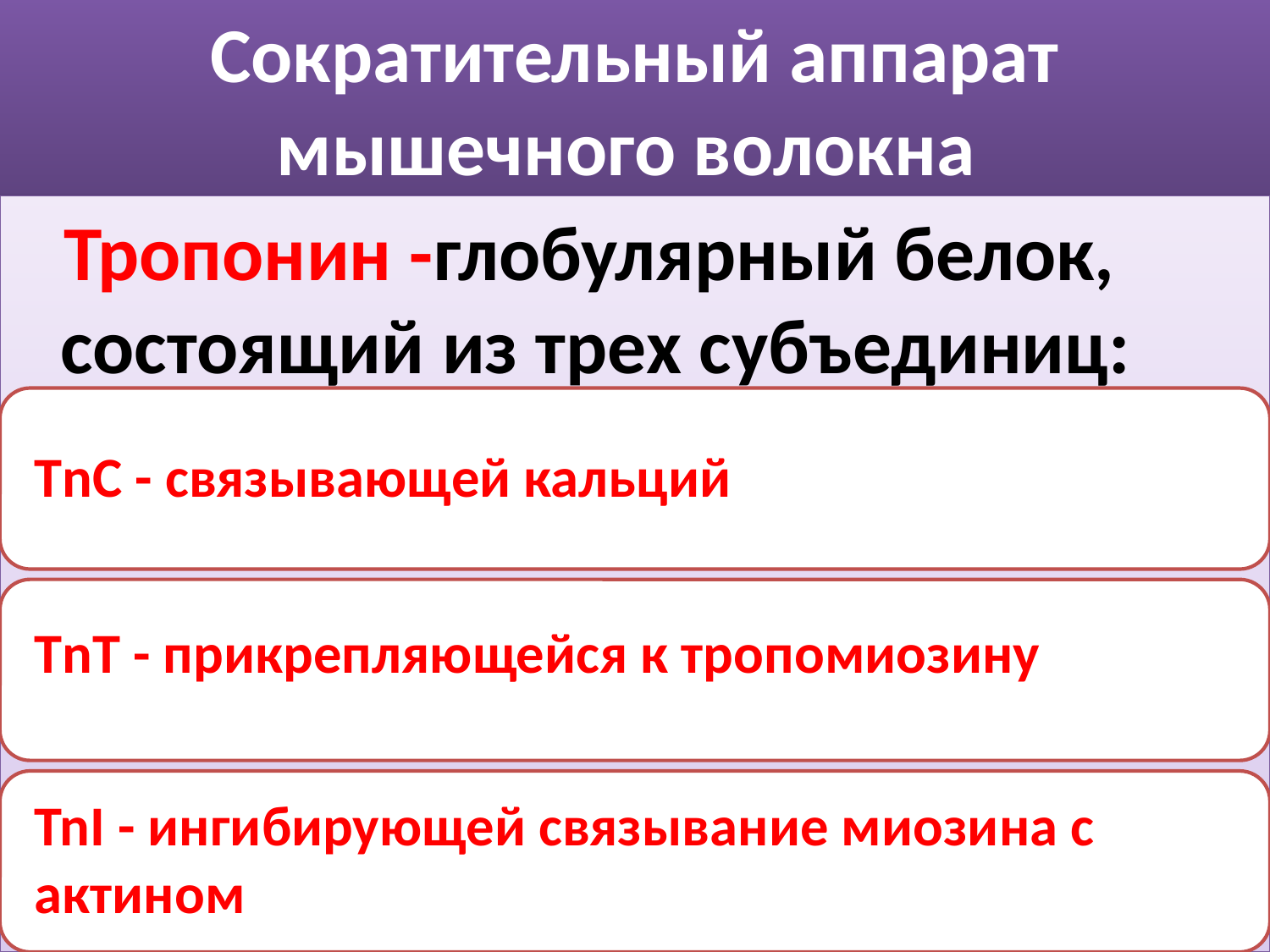

# Сократительный аппарат мышечного волокна
    Тропонин -глобулярный белок, состоящий из трех субъединиц:
ТnС - связывающей кальций

ТnТ - прикрепляющейся к тропомиозину

TnI - ингибирующей связывание миозина с актином